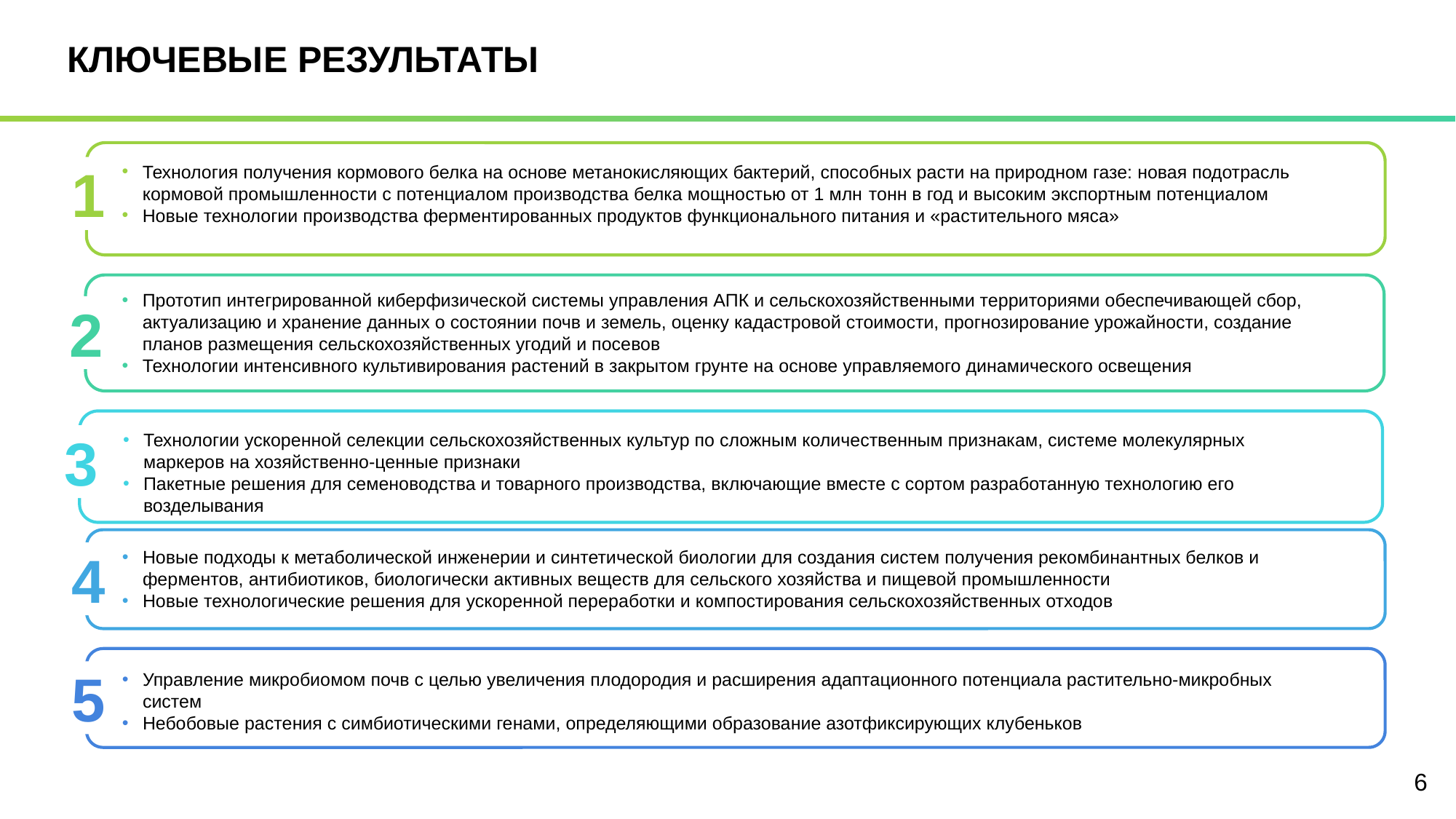

# КЛЮЧЕВЫЕ РЕЗУЛЬТАТЫ

Технология получения кормового белка на основе метанокисляющих бактерий, способных расти на природном газе: новая подотрасль кормовой промышленности с потенциалом производства белка мощностью от 1 млн тонн в год и высоким экспортным потенциалом
Новые технологии производства ферментированных продуктов функционального питания и «растительного мяса»
1

Прототип интегрированной киберфизической системы управления АПК и сельскохозяйственными территориями обеспечивающей сбор, актуализацию и хранение данных о состоянии почв и земель, оценку кадастровой стоимости, прогнозирование урожайности, создание планов размещения сельскохозяйственных угодий и посевов
Технологии интенсивного культивирования растений в закрытом грунте на основе управляемого динамического освещения
2

Технологии ускоренной селекции сельскохозяйственных культур по сложным количественным признакам, системе молекулярных маркеров на хозяйственно-ценные признаки
Пакетные решения для семеноводства и товарного производства, включающие вместе с сортом разработанную технологию его возделывания
3

Новые подходы к метаболической инженерии и синтетической биологии для создания систем получения рекомбинантных белков и ферментов, антибиотиков, биологически активных веществ для сельского хозяйства и пищевой промышленности
Новые технологические решения для ускоренной переработки и компостирования сельскохозяйственных отходов
4

5
Управление микробиомом почв с целью увеличения плодородия и расширения адаптационного потенциала растительно-микробных систем
Небобовые растения с симбиотическими генами, определяющими образование азотфиксирующих клубеньков
6